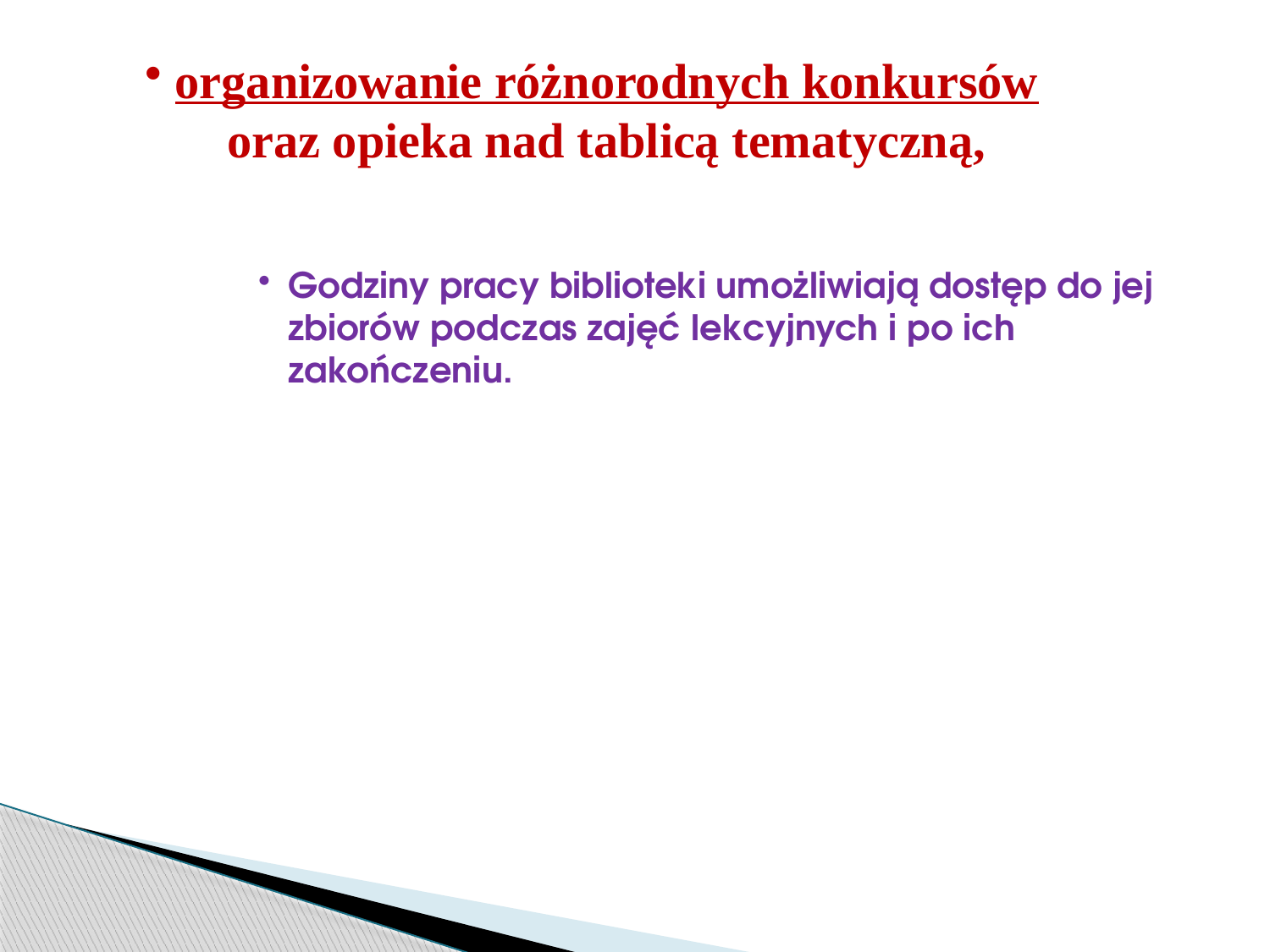

organizowanie różnorodnych konkursów oraz opieka nad tablicą tematyczną,

Godziny pracy biblioteki umożliwiają dostęp do jej zbiorów podczas zajęć lekcyjnych i po ich zakończeniu.